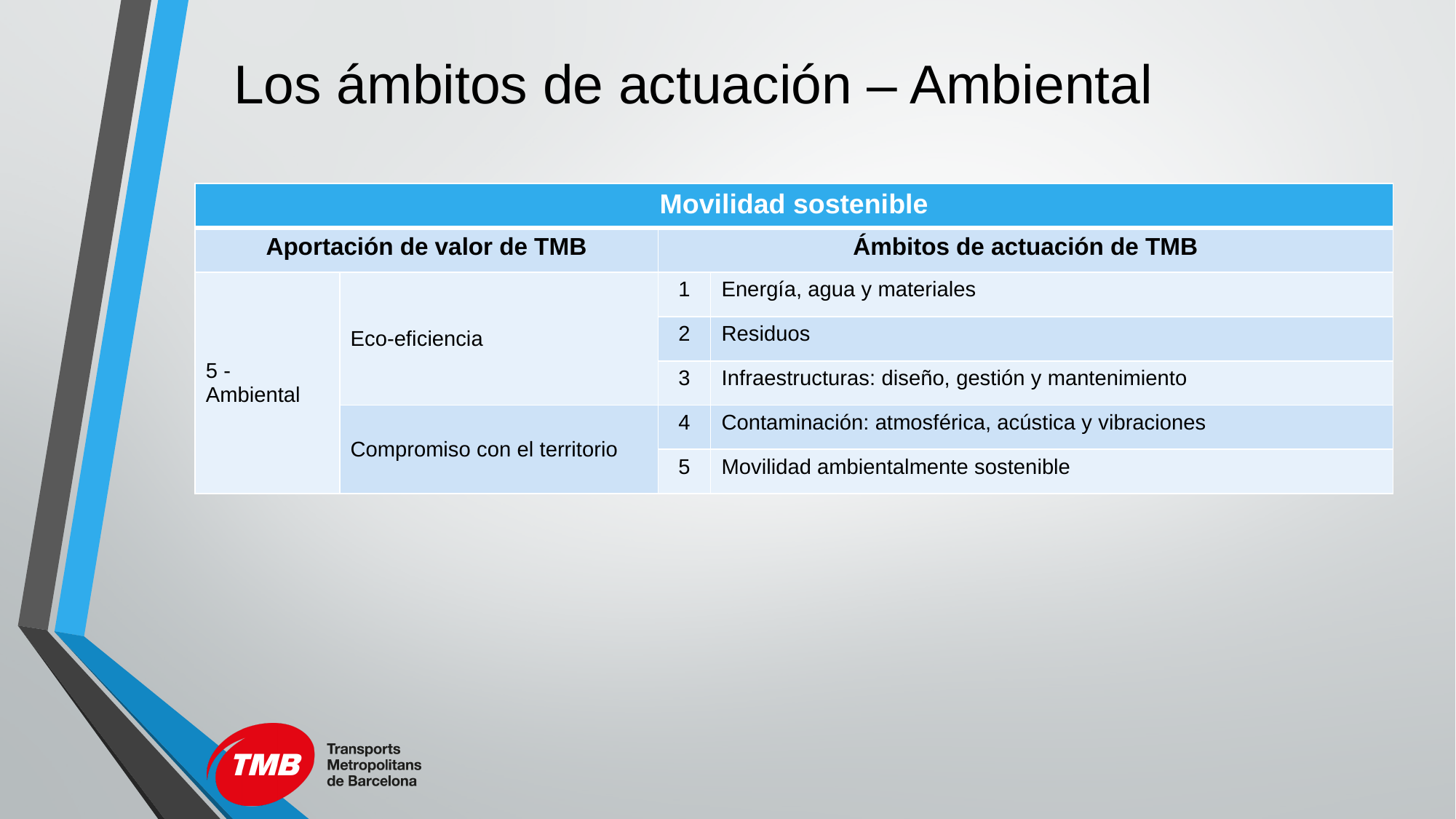

# Los ámbitos de actuación – Ambiental
| Movilidad sostenible |  |  |  |
| --- | --- | --- | --- |
| Aportación de valor de TMB |  | Ámbitos de actuación de TMB |  |
| 5 - Ambiental | Eco-eficiencia | 1 | Energía, agua y materiales |
|  |  | 2 | Residuos |
|  |  | 3 | Infraestructuras: diseño, gestión y mantenimiento |
|  | Compromiso con el territorio | 4 | Contaminación: atmosférica, acústica y vibraciones |
|  |  | 5 | Movilidad ambientalmente sostenible |